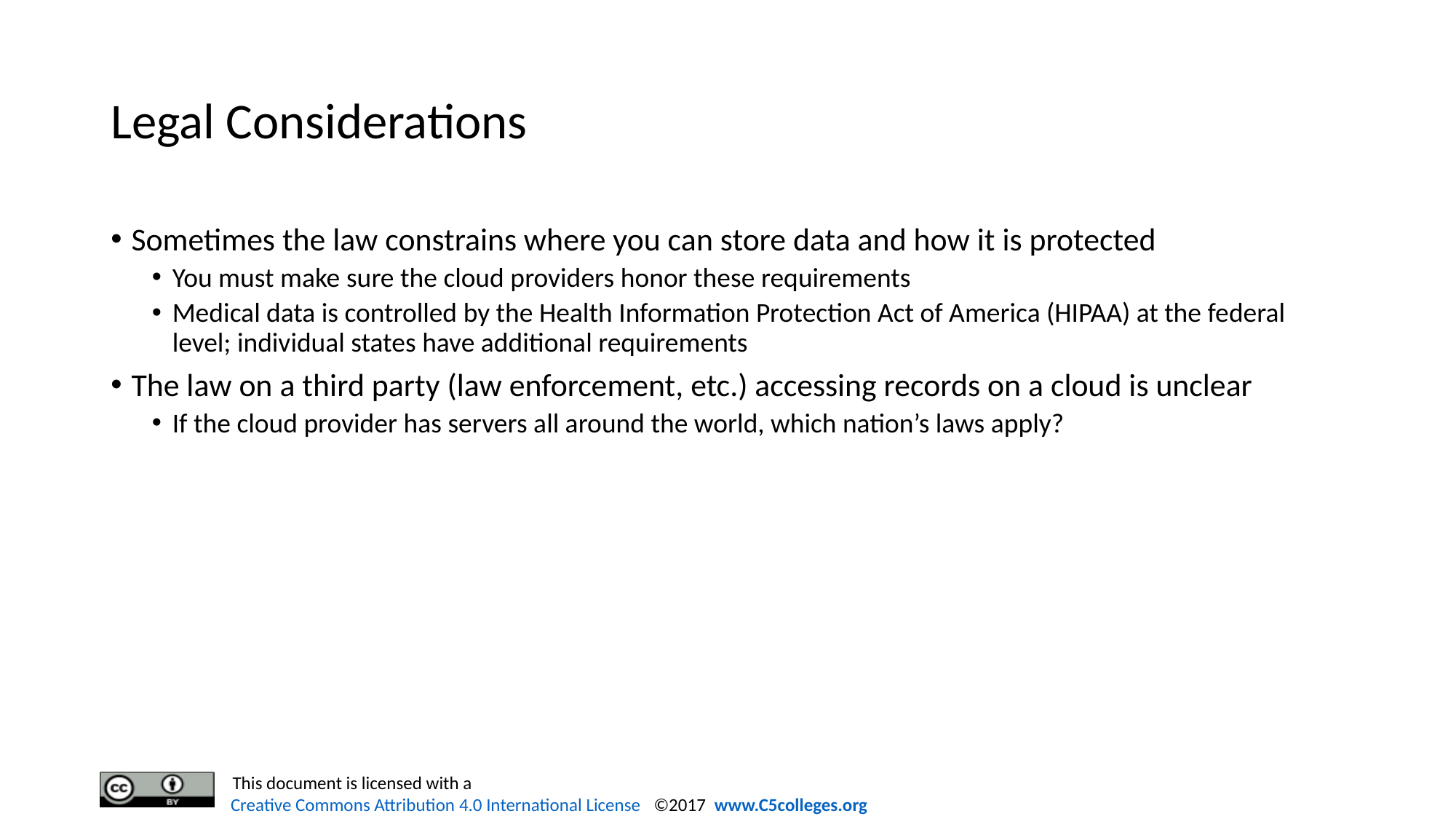

# Legal Considerations
Sometimes the law constrains where you can store data and how it is protected
You must make sure the cloud providers honor these requirements
Medical data is controlled by the Health Information Protection Act of America (HIPAA) at the federal level; individual states have additional requirements
The law on a third party (law enforcement, etc.) accessing records on a cloud is unclear
If the cloud provider has servers all around the world, which nation’s laws apply?